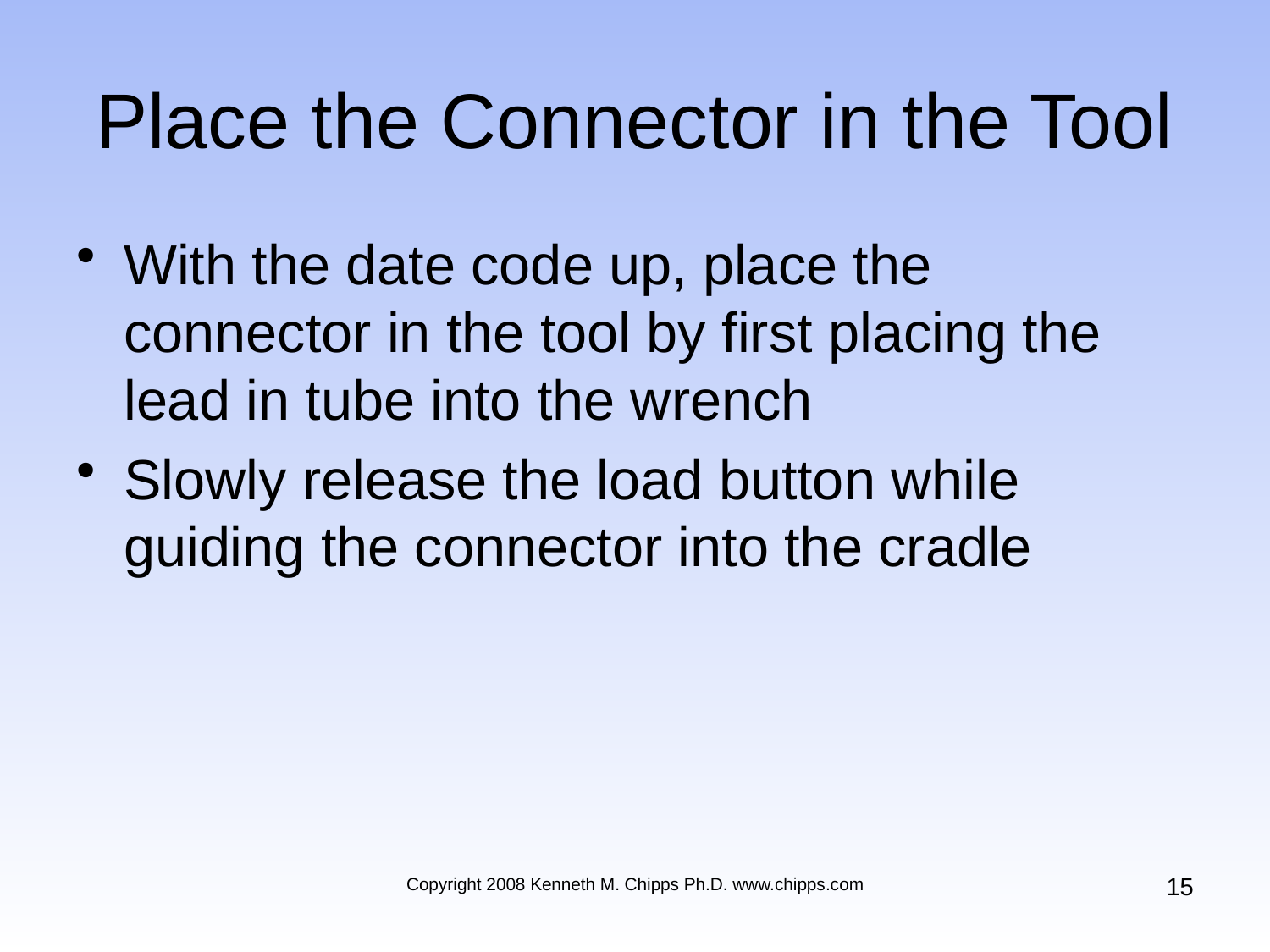

# Place the Connector in the Tool
With the date code up, place the connector in the tool by first placing the  lead in tube into the wrench
Slowly release the load button while guiding the connector into the cradle
15
Copyright 2008 Kenneth M. Chipps Ph.D. www.chipps.com